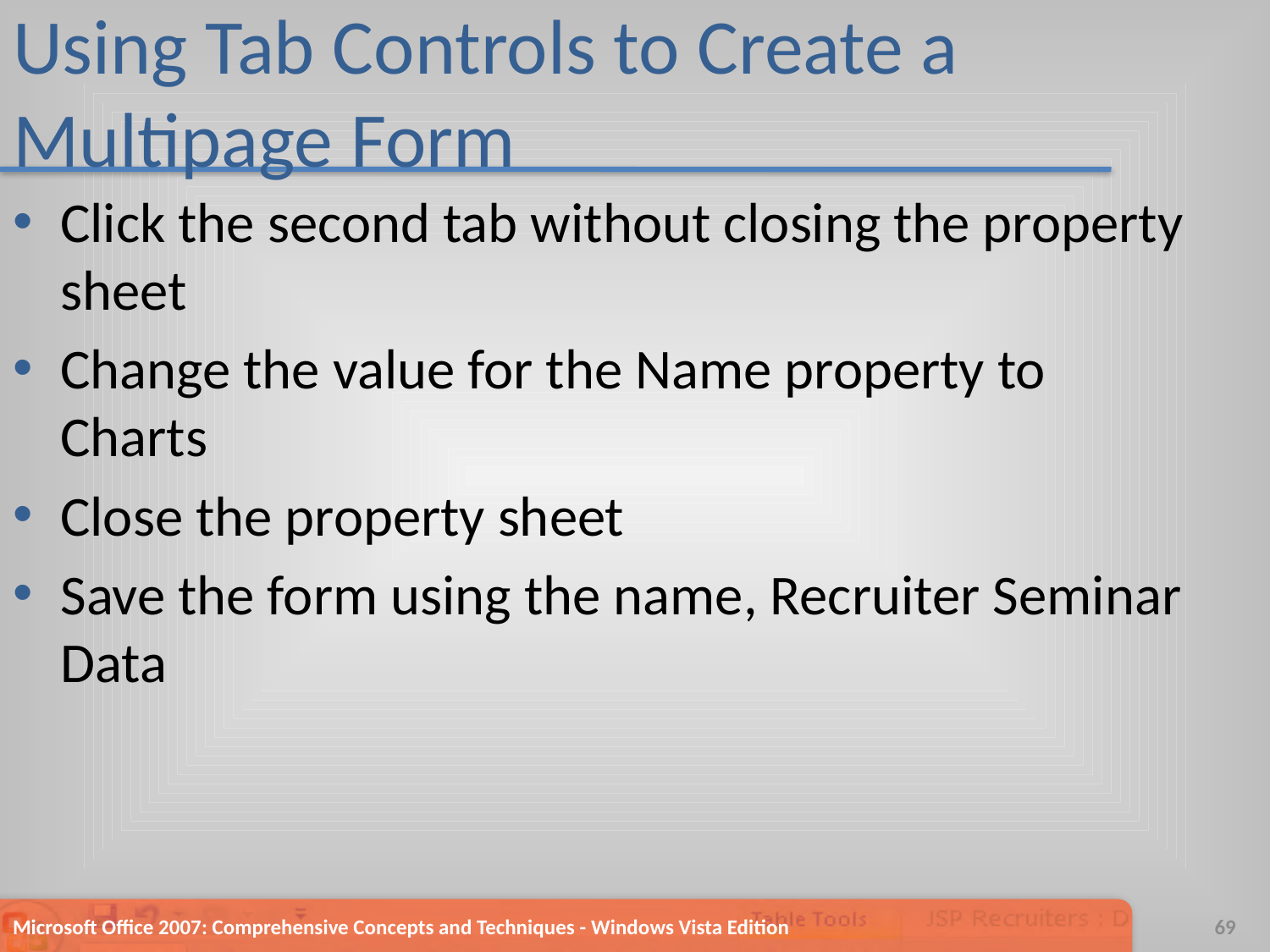

# Using Tab Controls to Create a Multipage Form
Click the second tab without closing the property sheet
Change the value for the Name property to Charts
Close the property sheet
Save the form using the name, Recruiter Seminar Data
Microsoft Office 2007: Comprehensive Concepts and Techniques - Windows Vista Edition
69